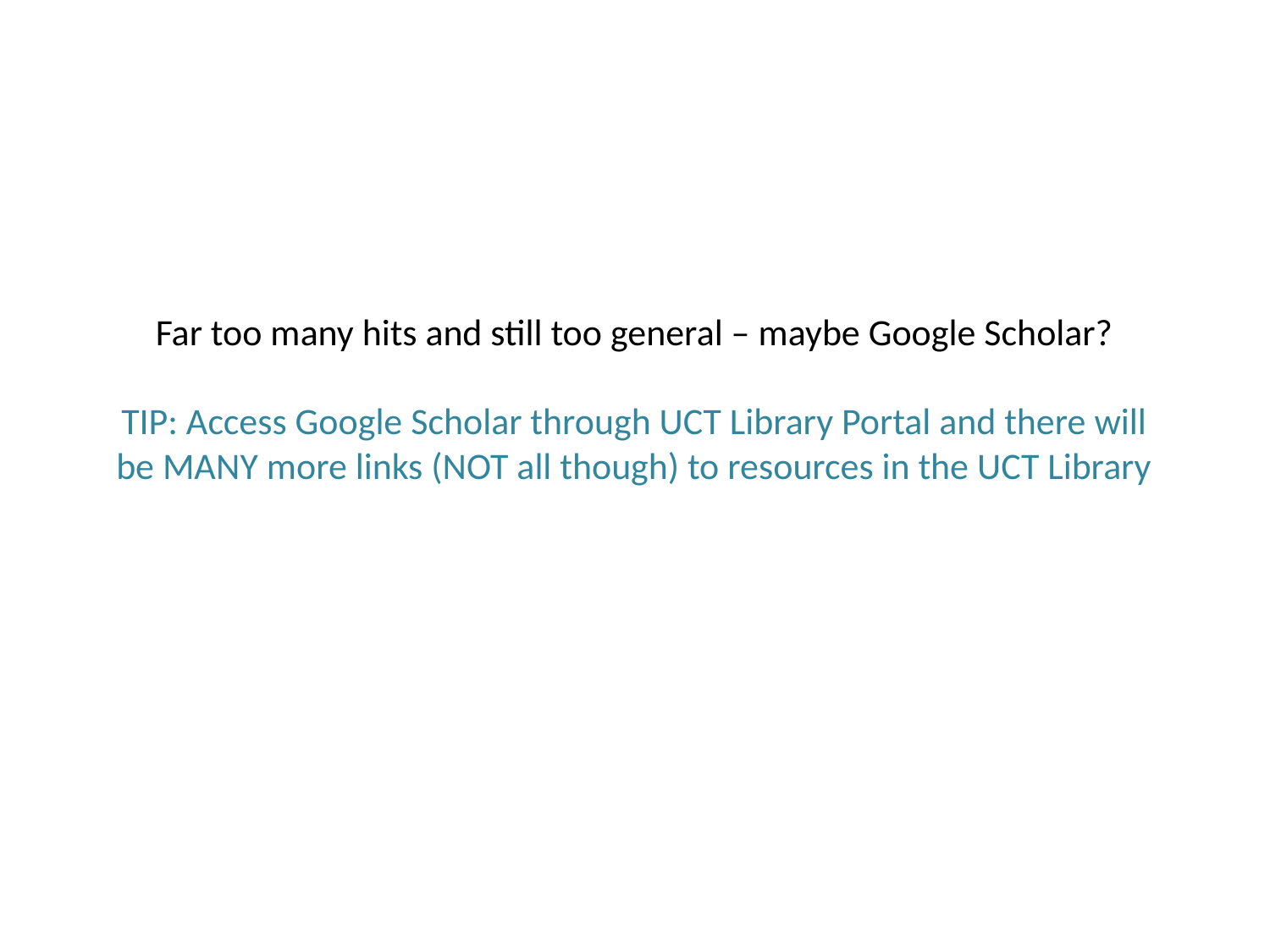

# Far too many hits and still too general – maybe Google Scholar? TIP: Access Google Scholar through UCT Library Portal and there will be MANY more links (NOT all though) to resources in the UCT Library